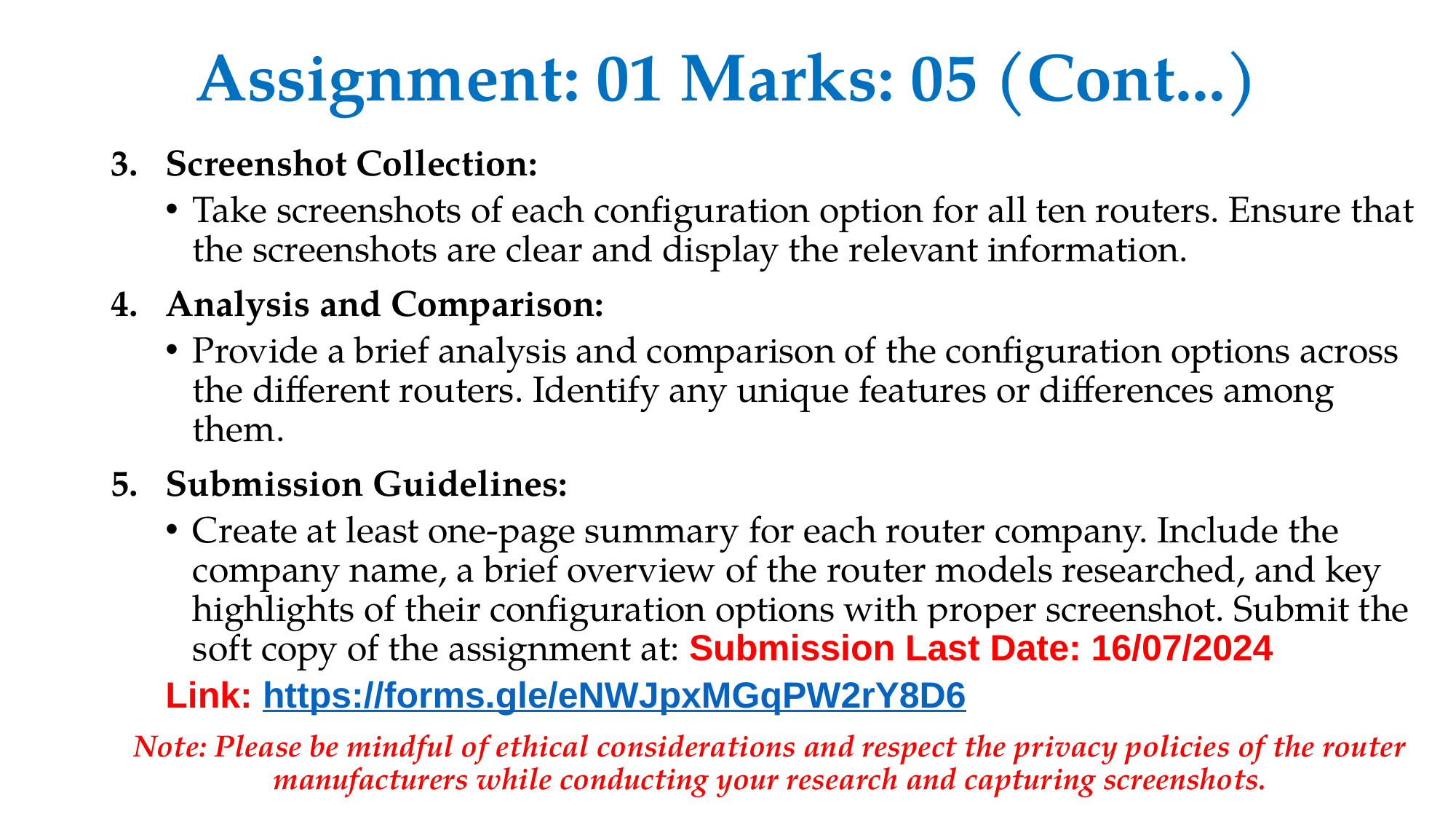

# Assignment: 01 Marks: 05 (Cont...)
Screenshot Collection:
Take screenshots of each configuration option for all ten routers. Ensure that the screenshots are clear and display the relevant information.
Analysis and Comparison:
Provide a brief analysis and comparison of the configuration options across the different routers. Identify any unique features or differences among them.
Submission Guidelines:
Create at least one-page summary for each router company. Include the company name, a brief overview of the router models researched, and key highlights of their configuration options with proper screenshot. Submit the soft copy of the assignment at: Submission Last Date: 16/07/2024
Link: https://forms.gle/eNWJpxMGqPW2rY8D6
Note: Please be mindful of ethical considerations and respect the privacy policies of the router manufacturers while conducting your research and capturing screenshots.